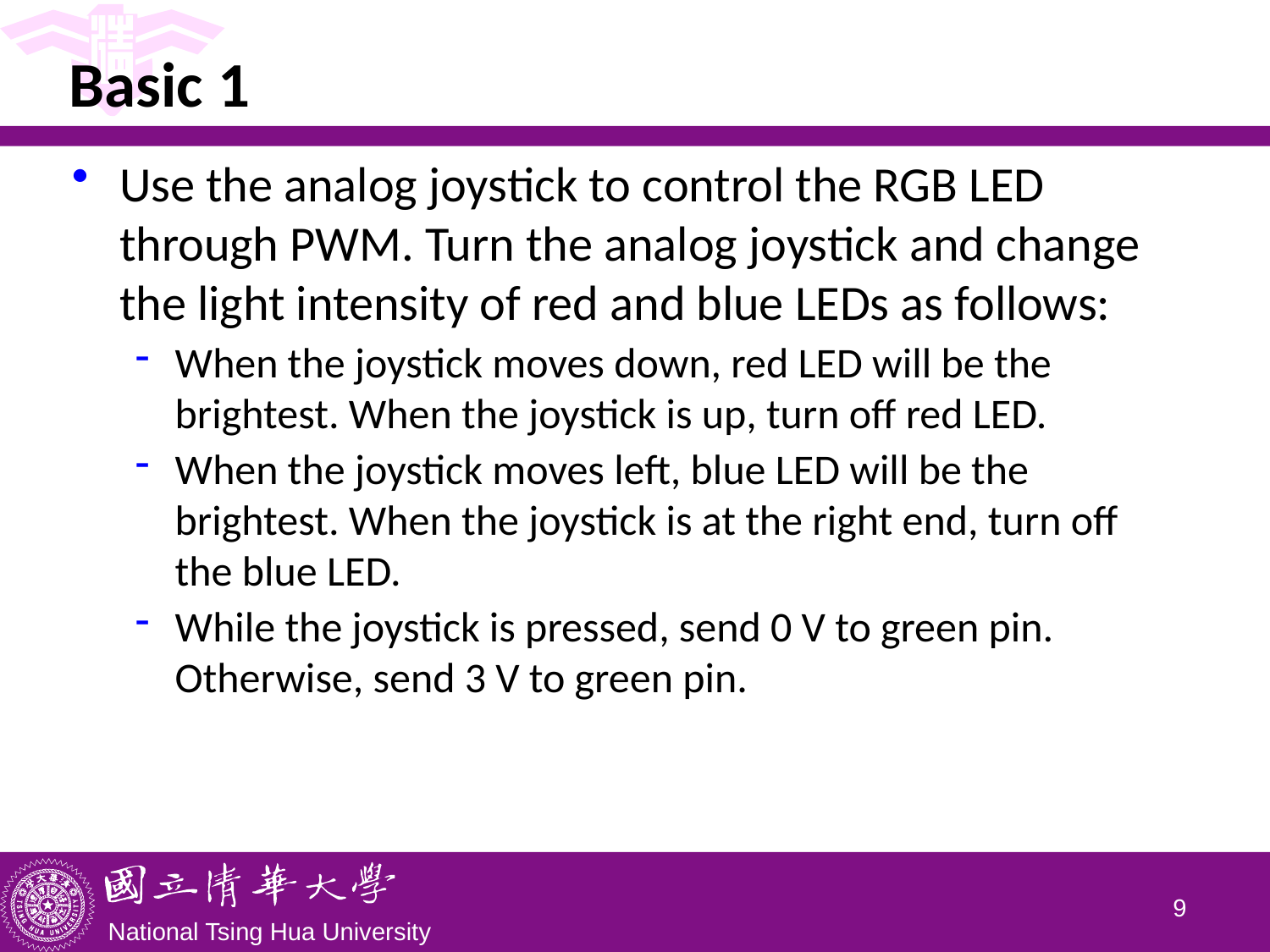

# Basic 1
Use the analog joystick to control the RGB LED through PWM. Turn the analog joystick and change the light intensity of red and blue LEDs as follows:
When the joystick moves down, red LED will be the brightest. When the joystick is up, turn off red LED.
When the joystick moves left, blue LED will be the brightest. When the joystick is at the right end, turn off the blue LED.
While the joystick is pressed, send 0 V to green pin. Otherwise, send 3 V to green pin.

9